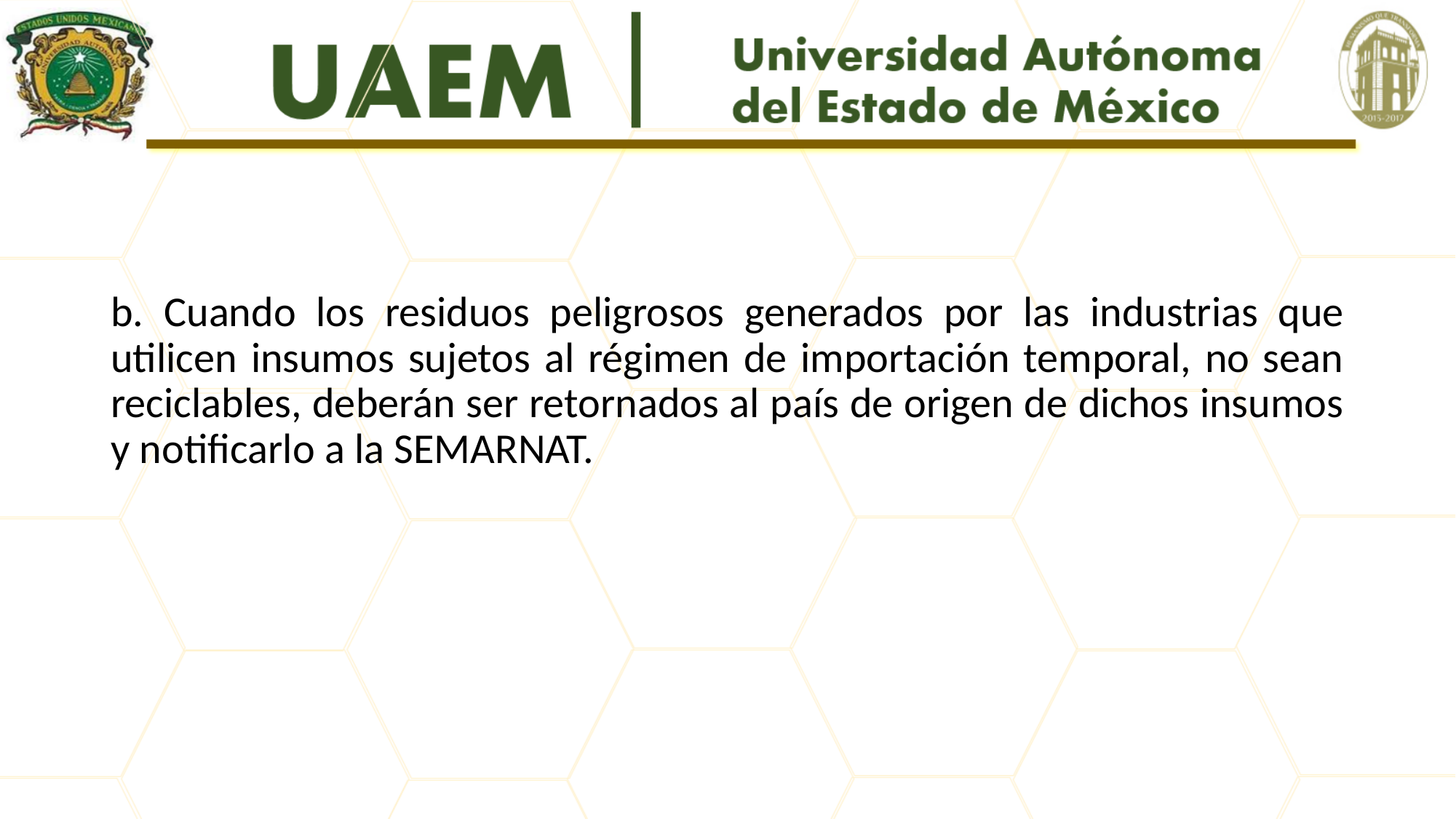

#

b. Cuando los residuos peligrosos generados por las industrias que utilicen insumos sujetos al régimen de importación temporal, no sean reciclables, deberán ser retornados al país de origen de dichos insumos y notificarlo a la SEMARNAT.